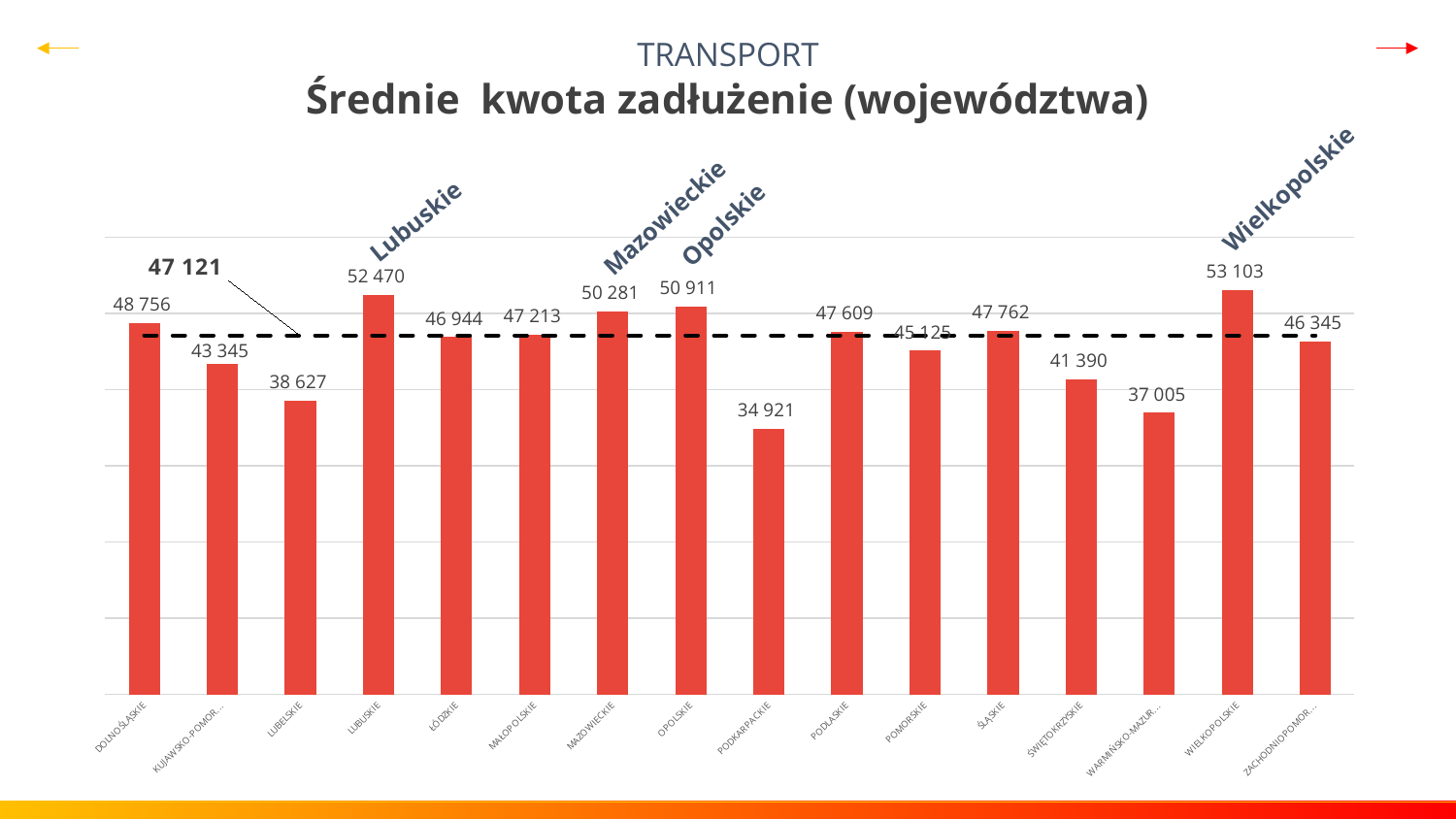

TRANSPORT
Średnie  kwota zadłużenie (województwa)
Wielkopolskie
Mazowieckie
Lubuskie
Opolskie

### Chart

| Category | ŚREDNIE ZADŁUŻENIE | ŚREDNIA |
|---|---|---|
| DOLNOŚLĄSKIE | 48756.0 | 47121.0 |
| KUJAWSKO-POMORSKIE | 43345.0 | 47121.0 |
| LUBELSKIE | 38627.0 | 47121.0 |
| LUBUSKIE | 52470.0 | 47121.0 |
| ŁÓDZKIE | 46944.0 | 47121.0 |
| MAŁOPOLSKIE | 47213.0 | 47121.0 |
| MAZOWIECKIE | 50281.0 | 47121.0 |
| OPOLSKIE | 50911.0 | 47121.0 |
| PODKARPACKIE | 34921.0 | 47121.0 |
| PODLASKIE | 47609.0 | 47121.0 |
| POMORSKIE | 45125.0 | 47121.0 |
| ŚLĄSKIE | 47762.0 | 47121.0 |
| ŚWIĘTOKRZYSKIE | 41390.0 | 47121.0 |
| WARMIŃSKO-MAZURSKIE | 37005.0 | 47121.0 |
| WIELKOPOLSKIE | 53103.0 | 47121.0 |
| ZACHODNIOPOMORSKIE | 46345.0 | 47121.0 |